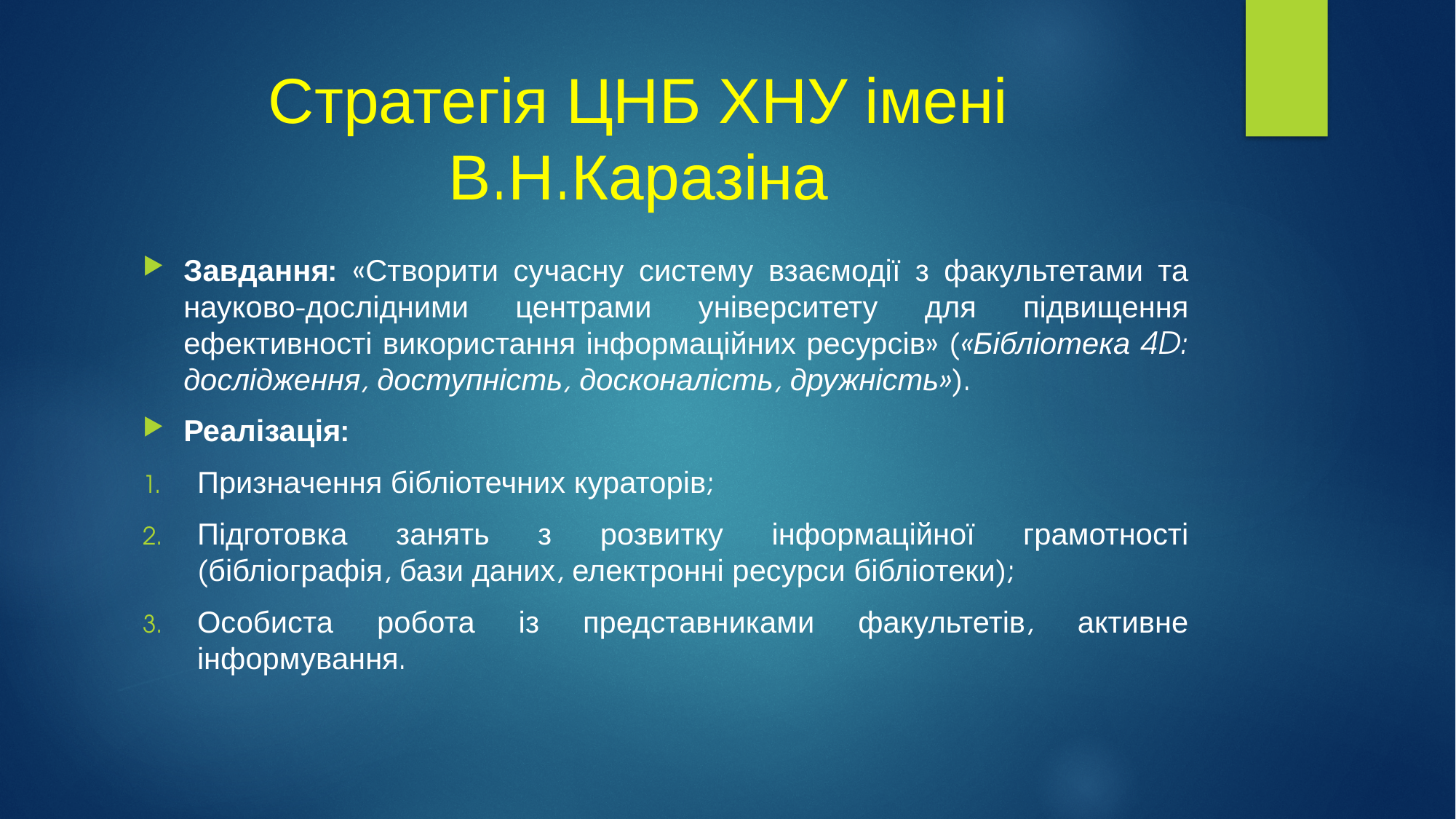

# Стратегія ЦНБ ХНУ імені В.Н.Каразіна
Завдання: «Створити сучасну систему взаємодії з факультетами та науково-дослідними центрами університету для підвищення ефективності використання інформаційних ресурсів» («Бібліотека 4D: дослідження, доступність, досконалість, дружність»).
Реалізація:
Призначення бібліотечних кураторів;
Підготовка занять з розвитку інформаційної грамотності (бібліографія, бази даних, електронні ресурси бібліотеки);
Особиста робота із представниками факультетів, активне інформування.